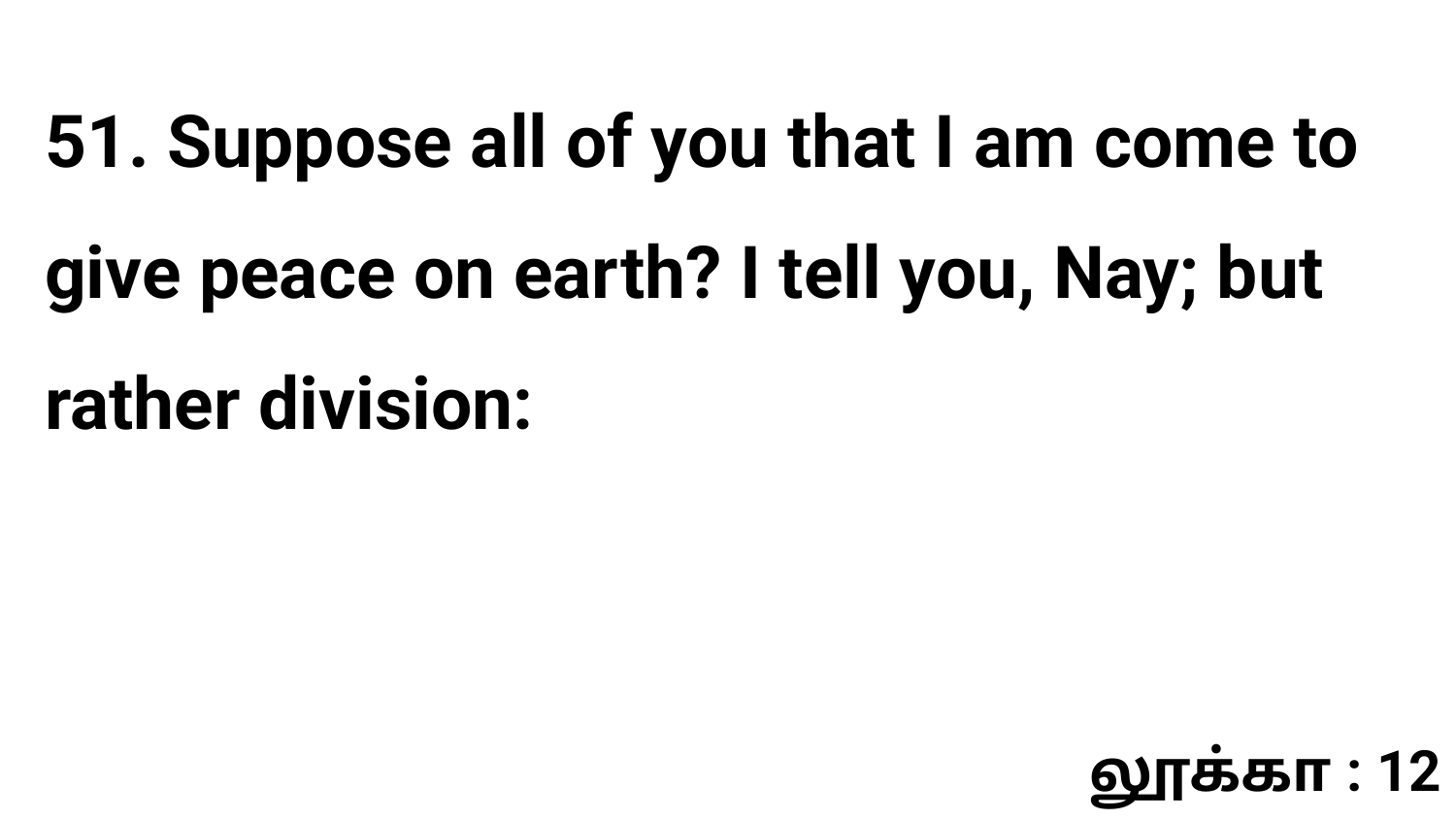

51. Suppose all of you that I am come to give peace on earth? I tell you, Nay; but rather division:
லூக்கா : 12